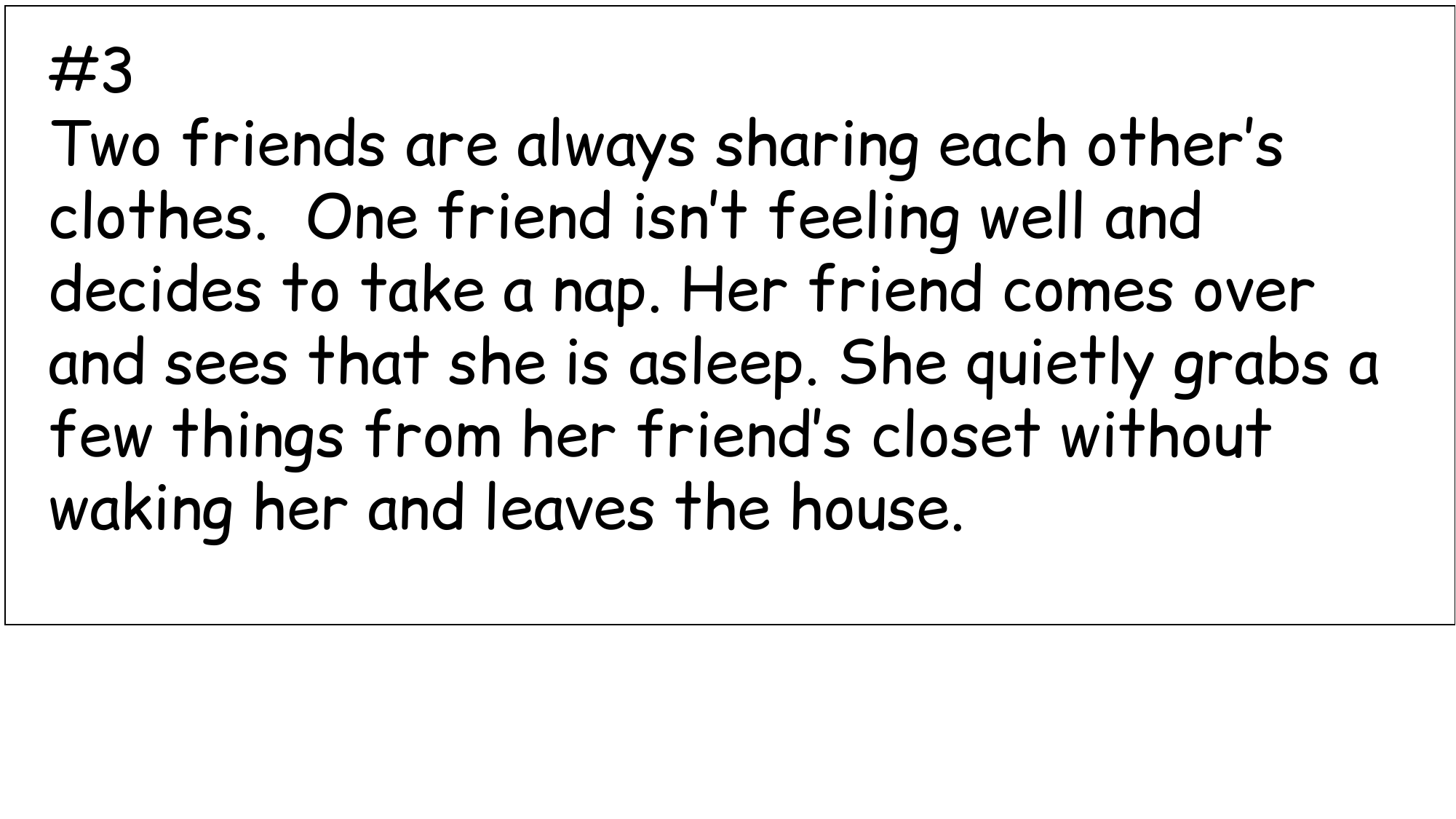

#3
Two friends are always sharing each other’s clothes.  One friend isn’t feeling well and decides to take a nap. Her friend comes over and sees that she is asleep. She quietly grabs a few things from her friend’s closet without waking her and leaves the house.